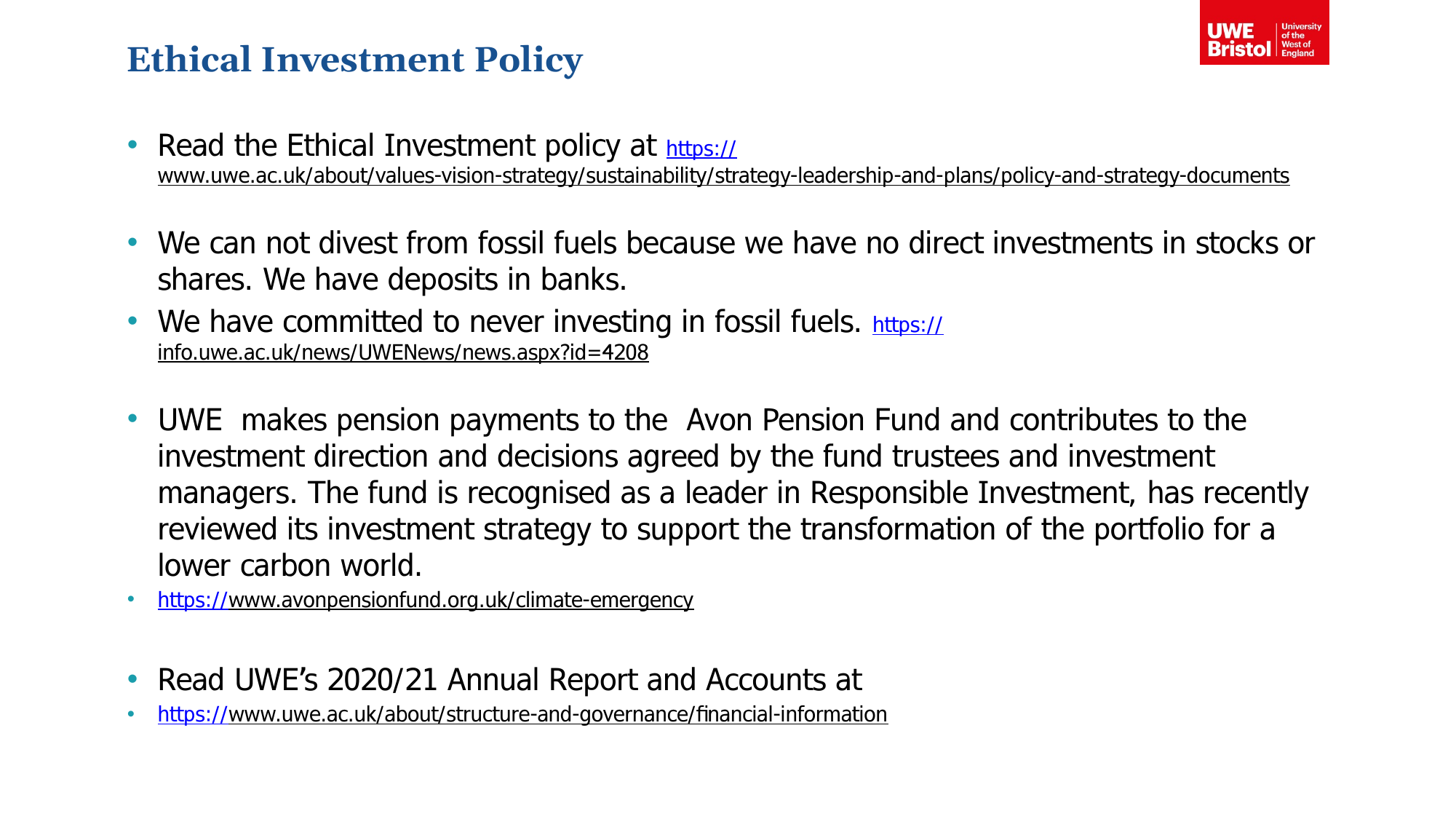

# Ethical Investment Policy
Read the Ethical Investment policy at https://www.uwe.ac.uk/about/values-vision-strategy/sustainability/strategy-leadership-and-plans/policy-and-strategy-documents

We can not divest from fossil fuels because we have no direct investments in stocks or shares. We have deposits in banks.
We have committed to never investing in fossil fuels. https://info.uwe.ac.uk/news/UWENews/news.aspx?id=4208

UWE  makes pension payments to the  Avon Pension Fund and contributes to the investment direction and decisions agreed by the fund trustees and investment managers. The fund is recognised as a leader in Responsible Investment, has recently reviewed its investment strategy to support the transformation of the portfolio for a lower carbon world.
https://www.avonpensionfund.org.uk/climate-emergency

Read UWE’s 2020/21 Annual Report and Accounts at
https://www.uwe.ac.uk/about/structure-and-governance/financial-information